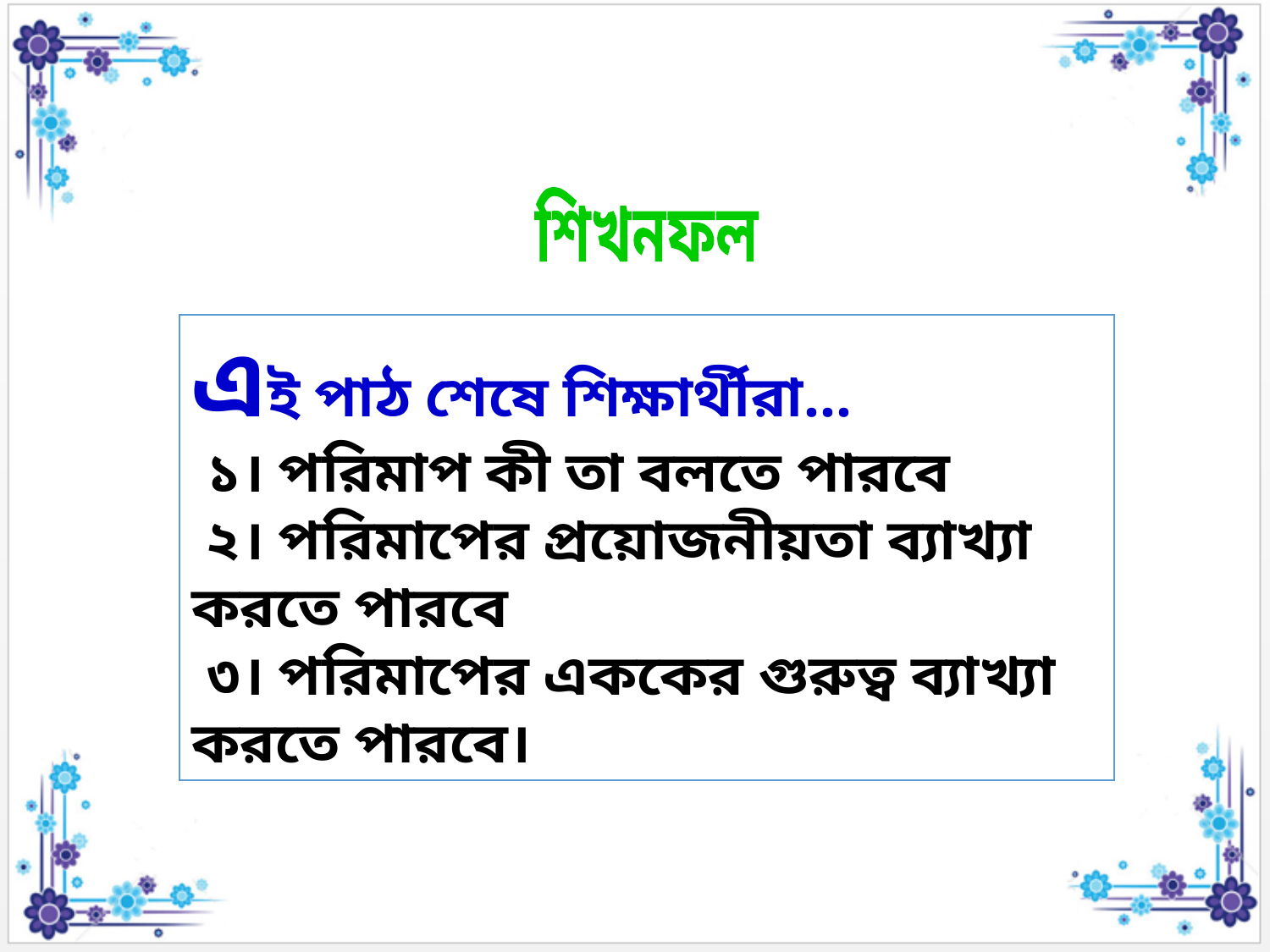

শিখনফল
এই পাঠ শেষে শিক্ষার্থীরা…
 ১। পরিমাপ কী তা বলতে পারবে
 ২। পরিমাপের প্রয়োজনীয়তা ব্যাখ্যা করতে পারবে
 ৩। পরিমাপের এককের গুরুত্ব ব্যাখ্যা করতে পারবে।